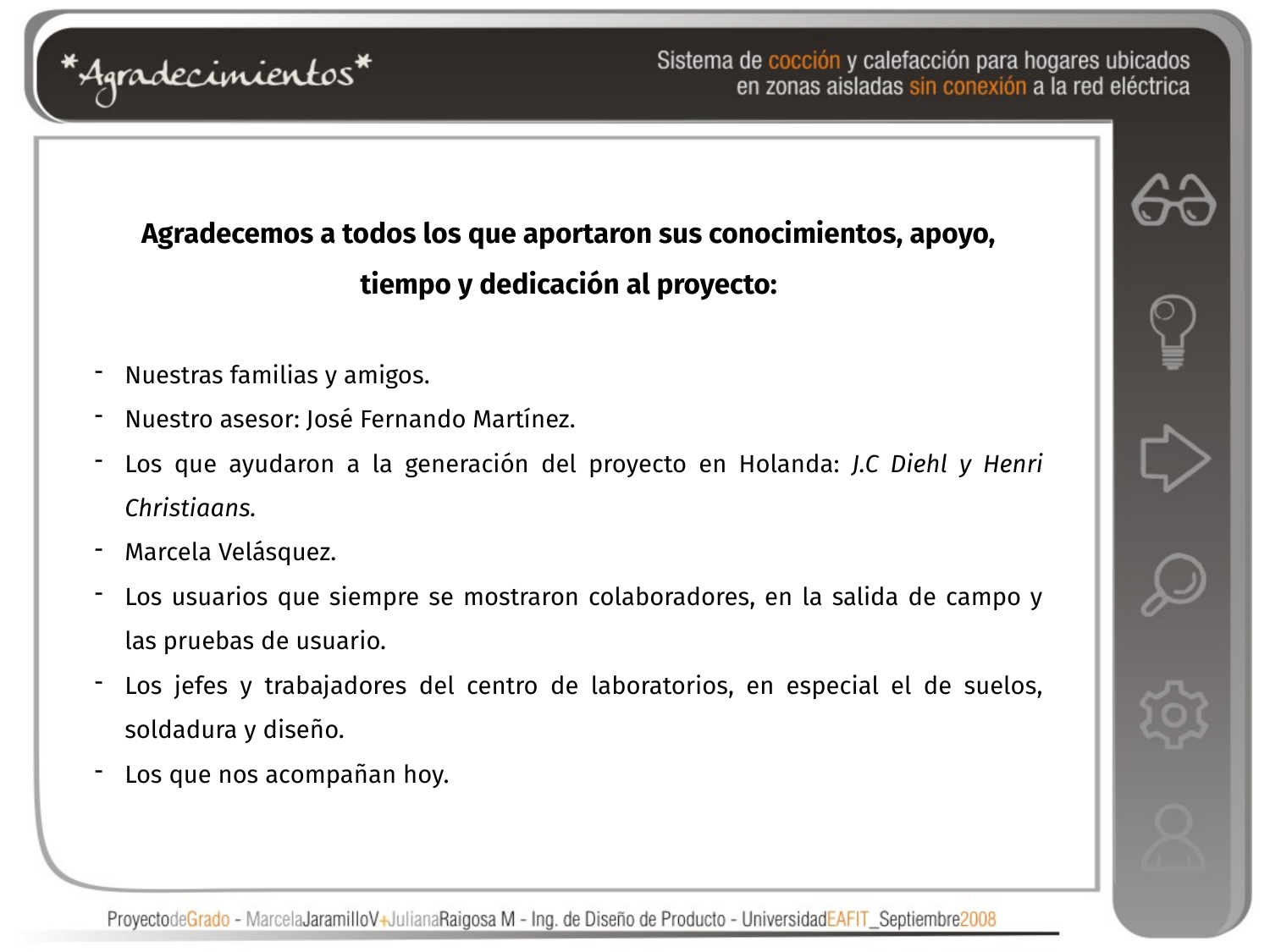

Agradecemos a todos los que aportaron sus conocimientos, apoyo, tiempo y dedicación al proyecto:

Nuestras familias y amigos.
Nuestro asesor: José Fernando Martínez.
Los que ayudaron a la generación del proyecto en Holanda: J.C Diehl y Henri Christiaans.
Marcela Velásquez.
Los usuarios que siempre se mostraron colaboradores, en la salida de campo y las pruebas de usuario.
Los jefes y trabajadores del centro de laboratorios, en especial el de suelos, soldadura y diseño.
Los que nos acompañan hoy.